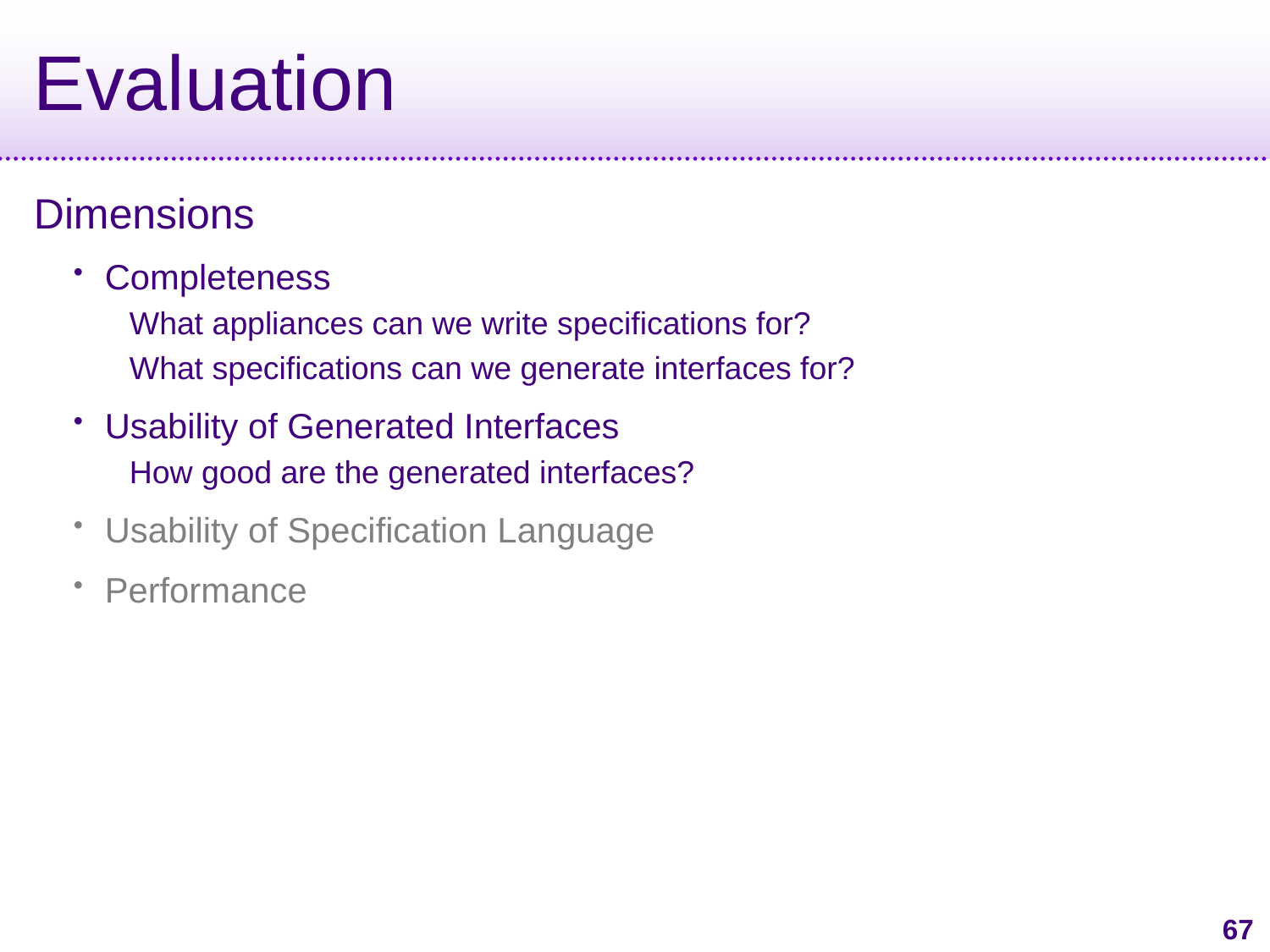

# Evaluation
Dimensions
Completeness
What appliances can we write specifications for?
What specifications can we generate interfaces for?
Usability of Generated Interfaces
How good are the generated interfaces?
Usability of Specification Language
Performance